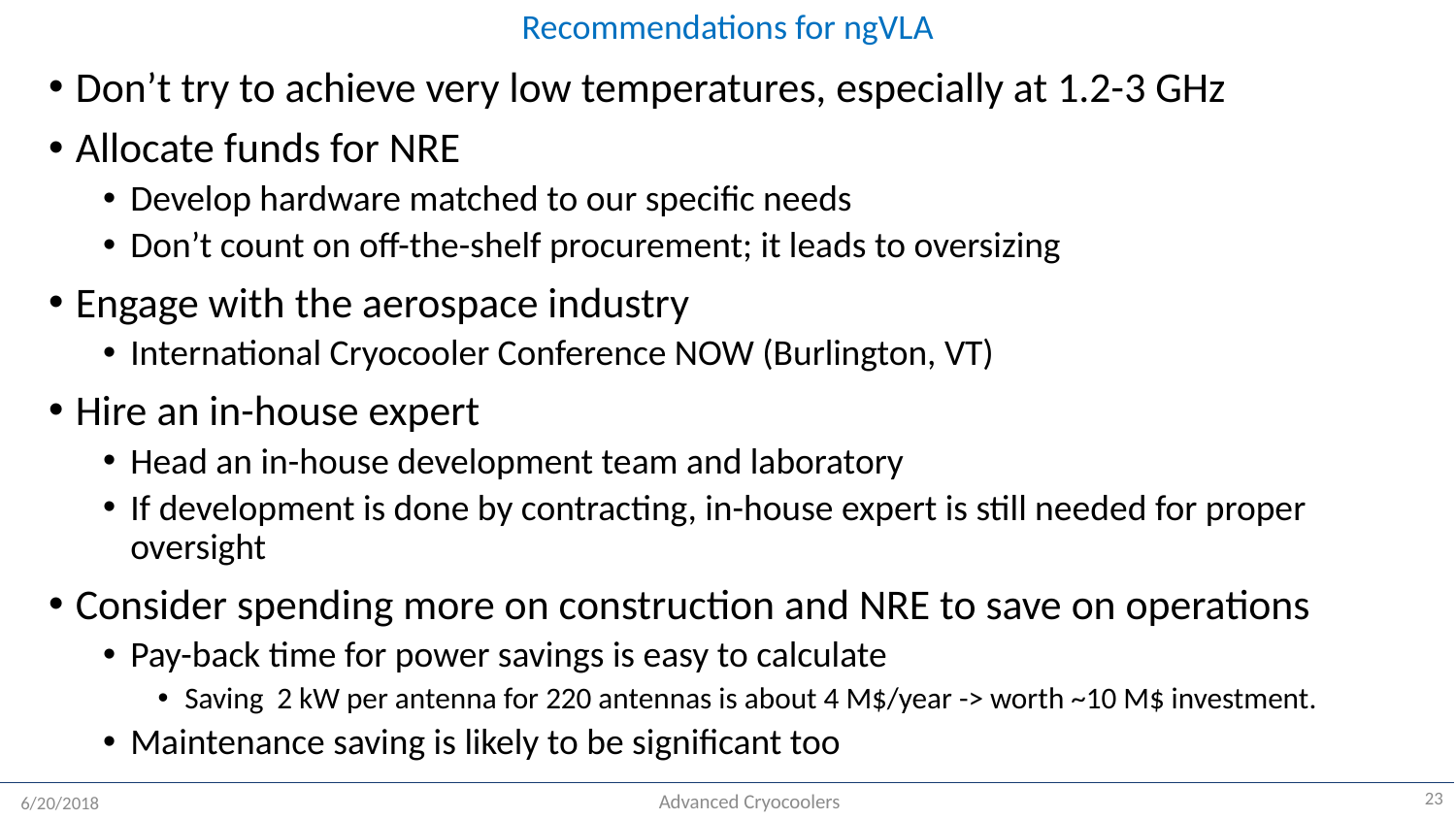

# Recommendations for ngVLA
Don’t try to achieve very low temperatures, especially at 1.2-3 GHz
Allocate funds for NRE
Develop hardware matched to our specific needs
Don’t count on off-the-shelf procurement; it leads to oversizing
Engage with the aerospace industry
International Cryocooler Conference NOW (Burlington, VT)
Hire an in-house expert
Head an in-house development team and laboratory
If development is done by contracting, in-house expert is still needed for proper oversight
Consider spending more on construction and NRE to save on operations
Pay-back time for power savings is easy to calculate
Saving  2 kW per antenna for 220 antennas is about 4 M$/year -> worth ~10 M$ investment.
Maintenance saving is likely to be significant too
23
Advanced Cryocoolers
6/20/2018